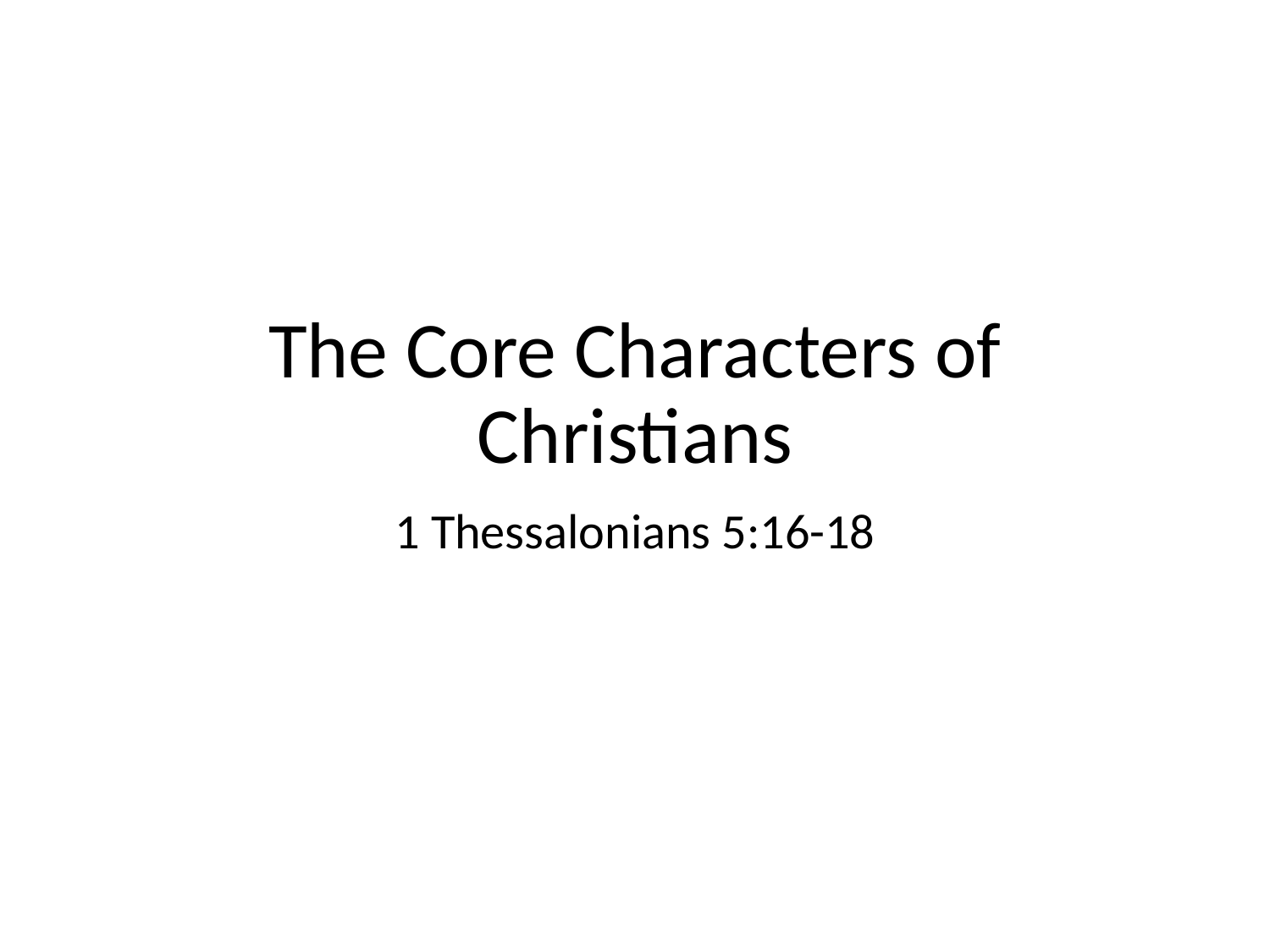

# The Core Characters of Christians
1 Thessalonians 5:16-18